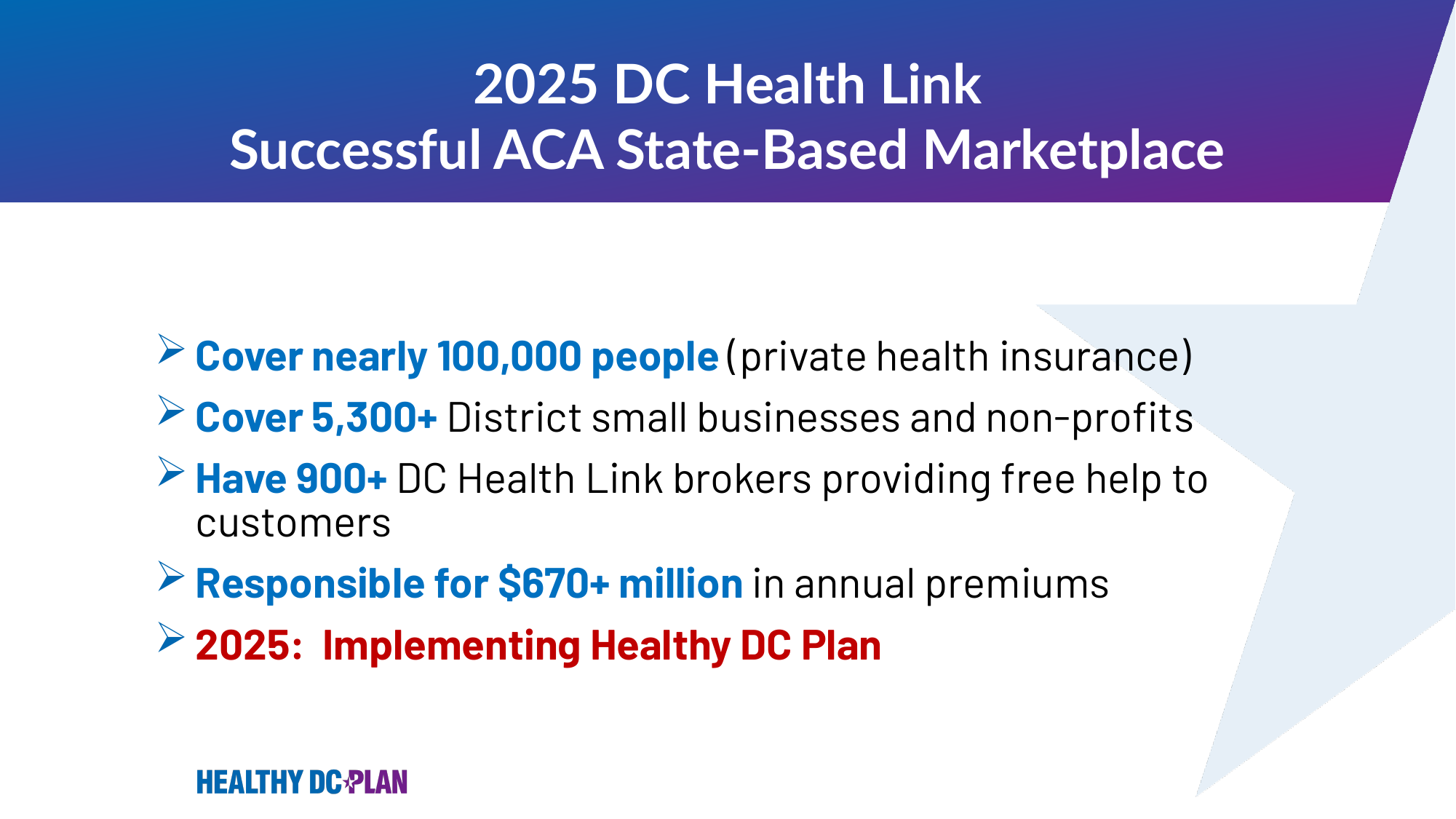

# 2025 DC Health Link Successful ACA State-Based Marketplace

Cover nearly 100,000 people (private health insurance)
Cover 5,300+ District small businesses and non-profits
Have 900+ DC Health Link brokers providing free help to customers
Responsible for $670+ million in annual premiums
2025:  Implementing Healthy DC Plan